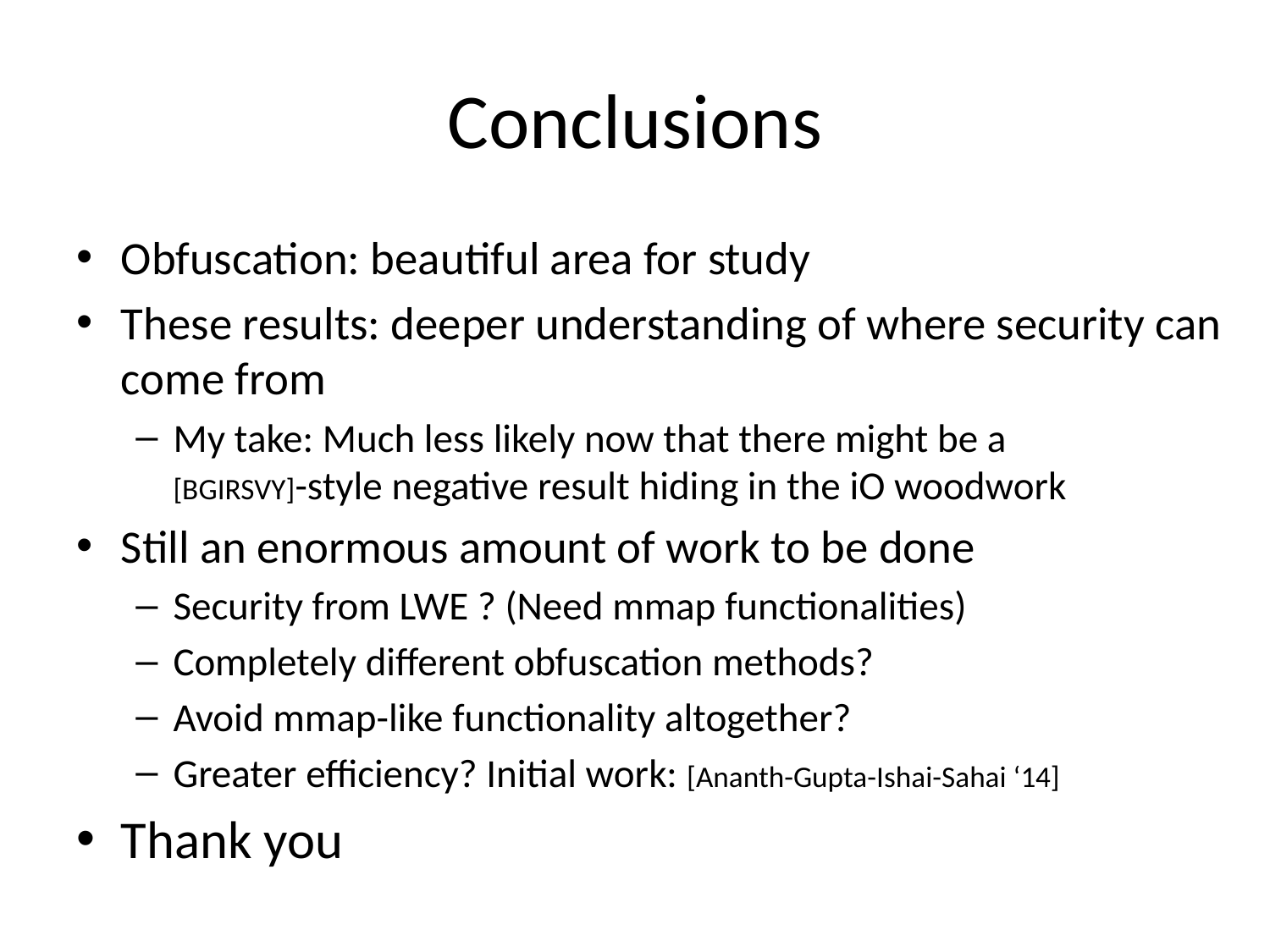

# Conclusions
Obfuscation: beautiful area for study
These results: deeper understanding of where security can come from
My take: Much less likely now that there might be a
[BGIRSVY]-style negative result hiding in the iO woodwork
Still an enormous amount of work to be done
Security from LWE ? (Need mmap functionalities)
Completely different obfuscation methods?
Avoid mmap-like functionality altogether?
Greater efficiency? Initial work: [Ananth-Gupta-Ishai-Sahai ‘14]
Thank you